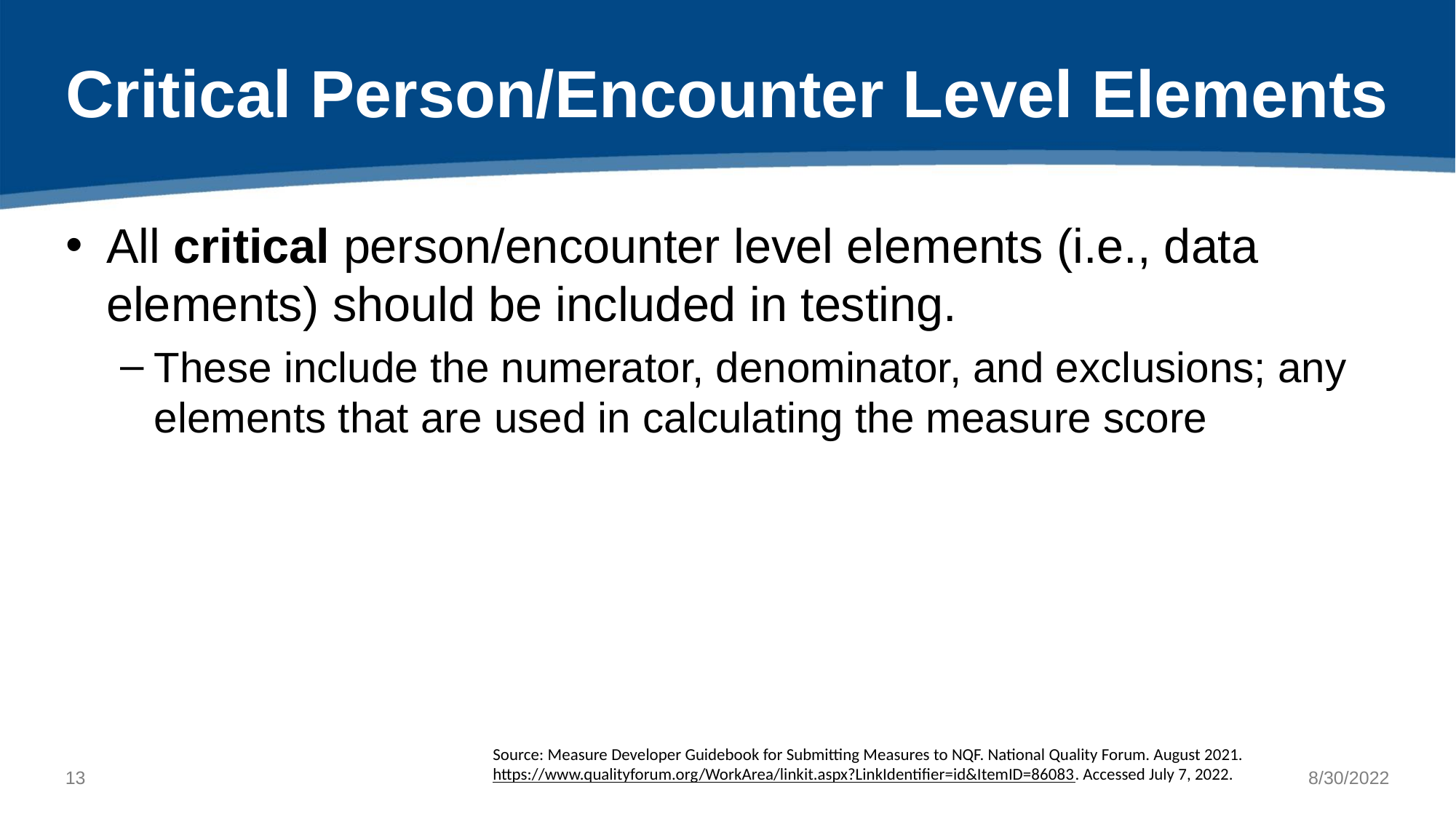

# Critical Person/Encounter Level Elements
All critical person/encounter level elements (i.e., data elements) should be included in testing.
These include the numerator, denominator, and exclusions; any elements that are used in calculating the measure score

Source: Measure Developer Guidebook for Submitting Measures to NQF. National Quality Forum. August 2021. https://www.qualityforum.org/WorkArea/linkit.aspx?LinkIdentifier=id&ItemID=86083. Accessed July 7, 2022.

13
8/30/2022